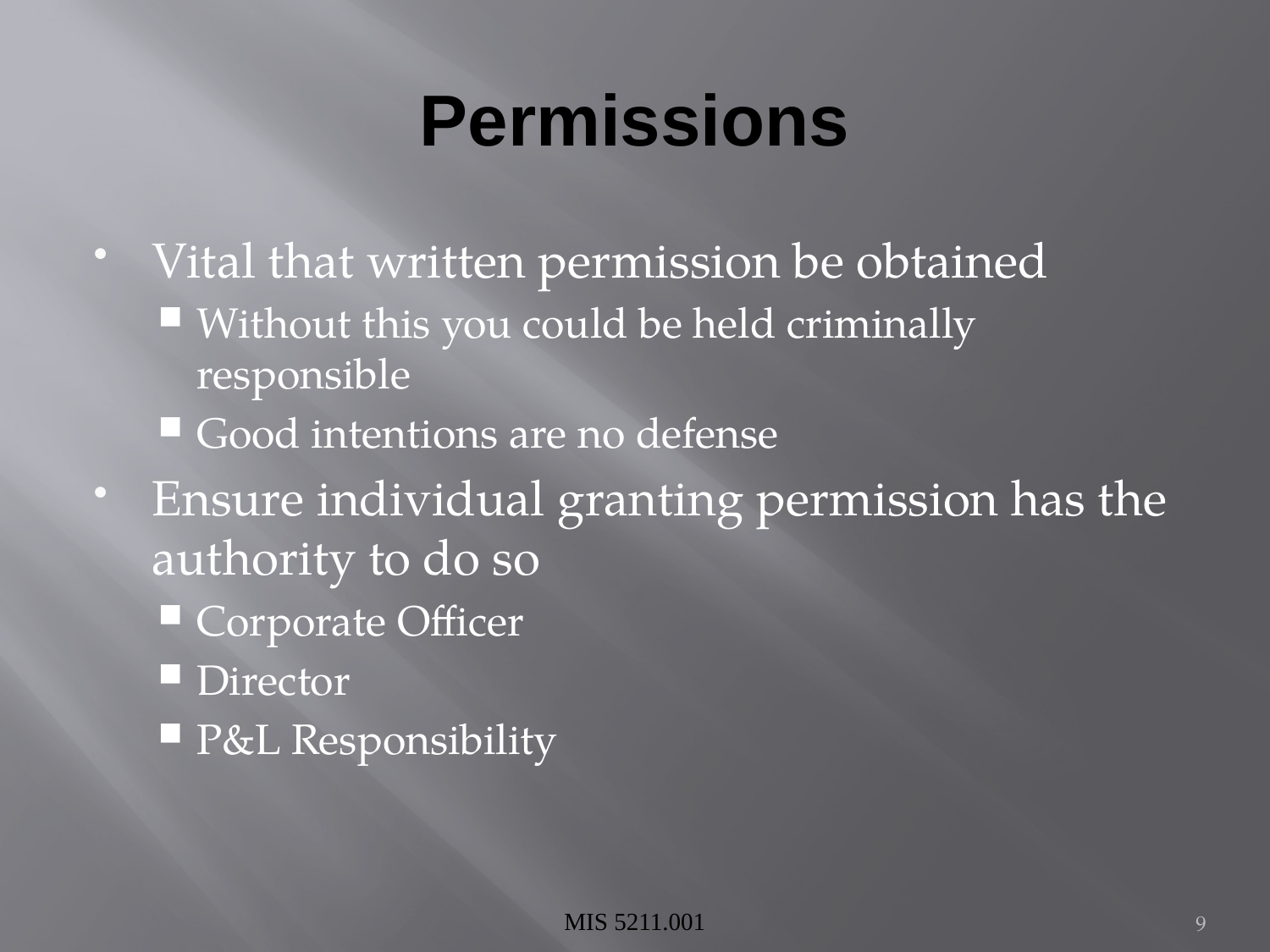

# Permissions
Vital that written permission be obtained
Without this you could be held criminally responsible
Good intentions are no defense
Ensure individual granting permission has the authority to do so
Corporate Officer
Director
P&L Responsibility
MIS 5211.001
9